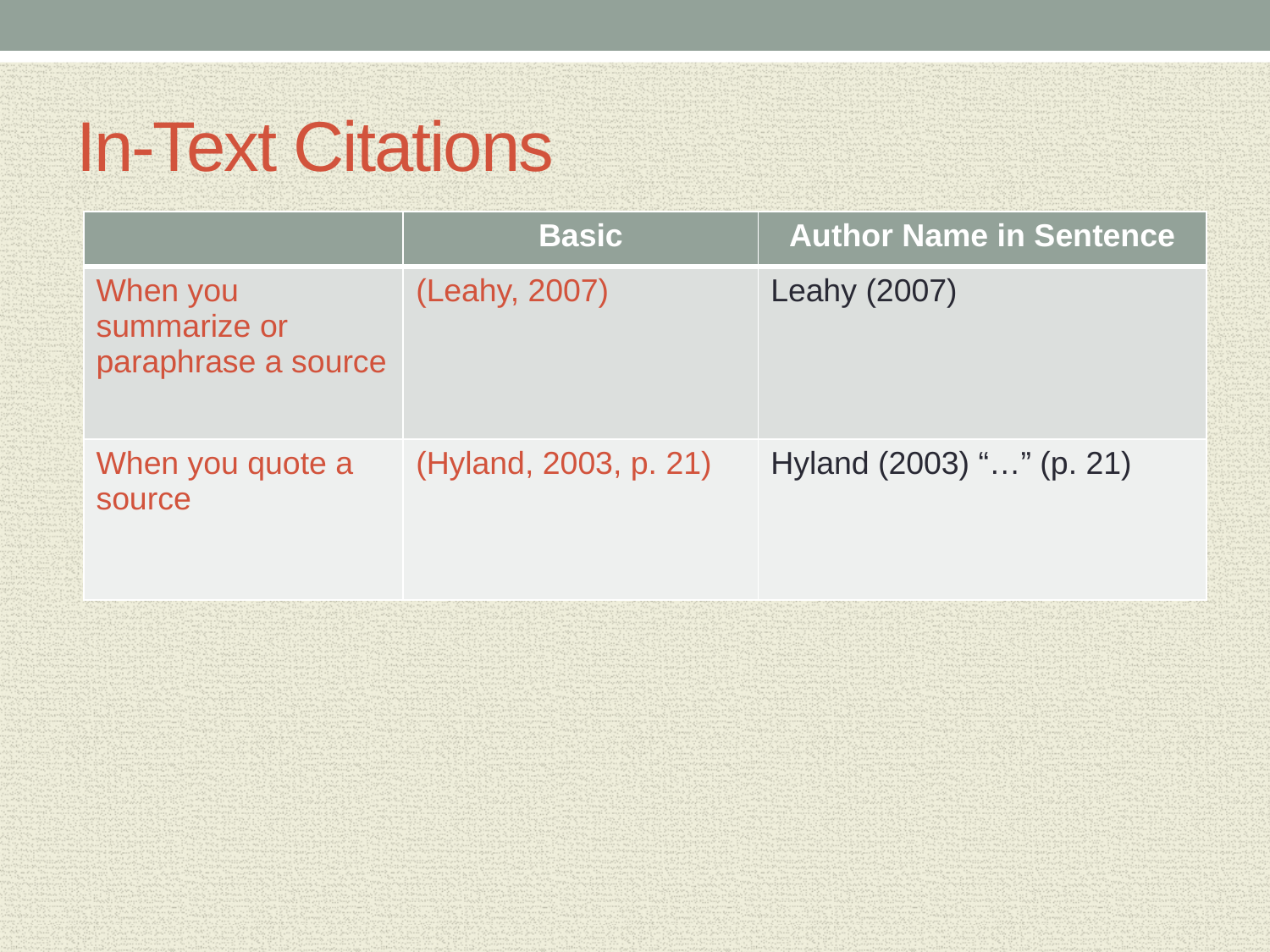

# In-Text Citations
|  | Basic | Author Name in Sentence |
| --- | --- | --- |
| When you summarize or paraphrase a source | (Leahy, 2007) | Leahy (2007) |
| When you quote a source | (Hyland, 2003, p. 21) | Hyland (2003) “…” (p. 21) |